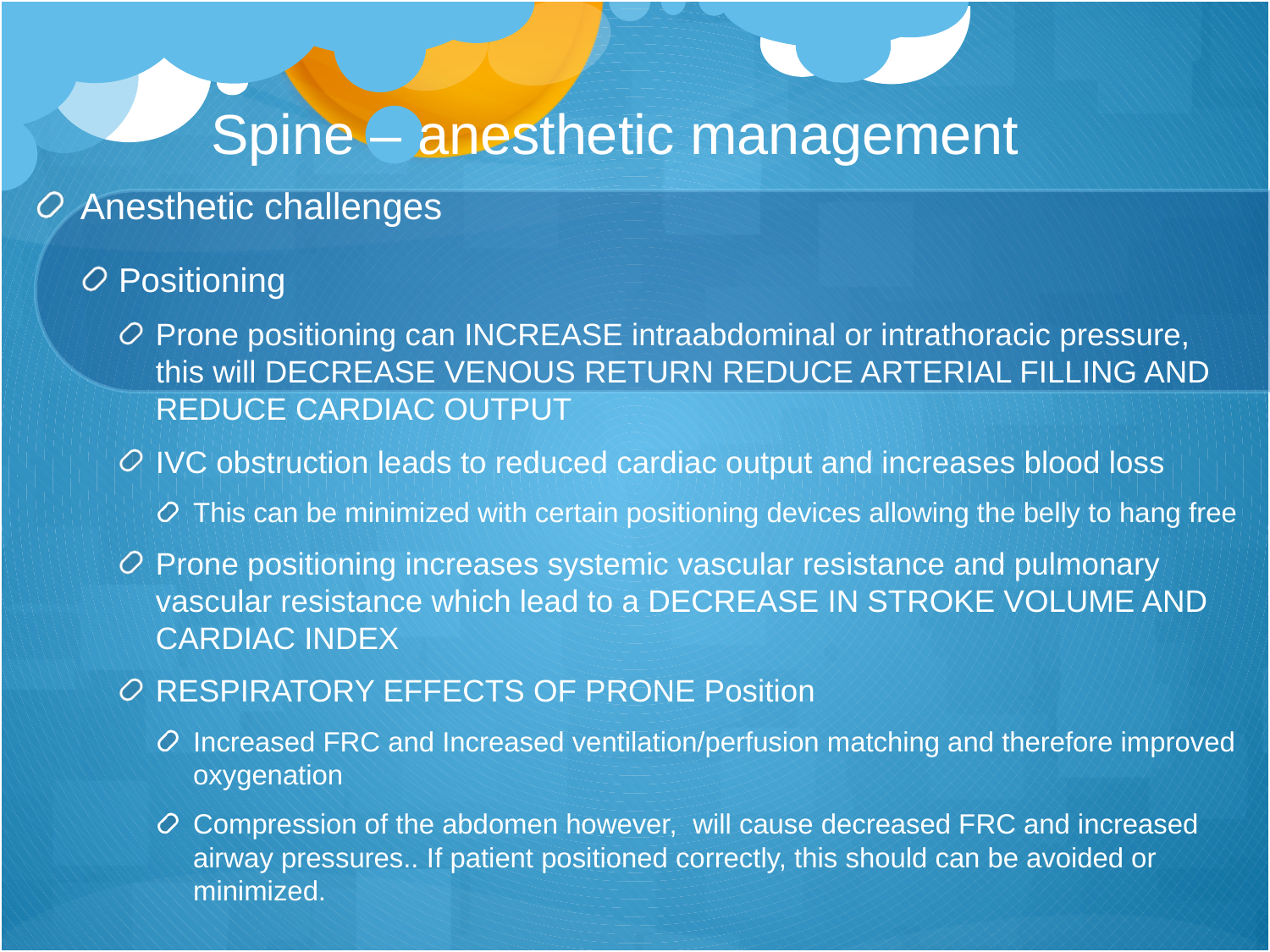

# Spine – anesthetic management
Anesthetic challenges
Positioning
Prone positioning can INCREASE intraabdominal or intrathoracic pressure, this will DECREASE VENOUS RETURN REDUCE ARTERIAL FILLING AND REDUCE CARDIAC OUTPUT
IVC obstruction leads to reduced cardiac output and increases blood loss
This can be minimized with certain positioning devices allowing the belly to hang free
Prone positioning increases systemic vascular resistance and pulmonary vascular resistance which lead to a DECREASE IN STROKE VOLUME AND CARDIAC INDEX
RESPIRATORY EFFECTS OF PRONE Position
Increased FRC and Increased ventilation/perfusion matching and therefore improved oxygenation
Compression of the abdomen however,  will cause decreased FRC and increased airway pressures.. If patient positioned correctly, this should can be avoided or minimized.